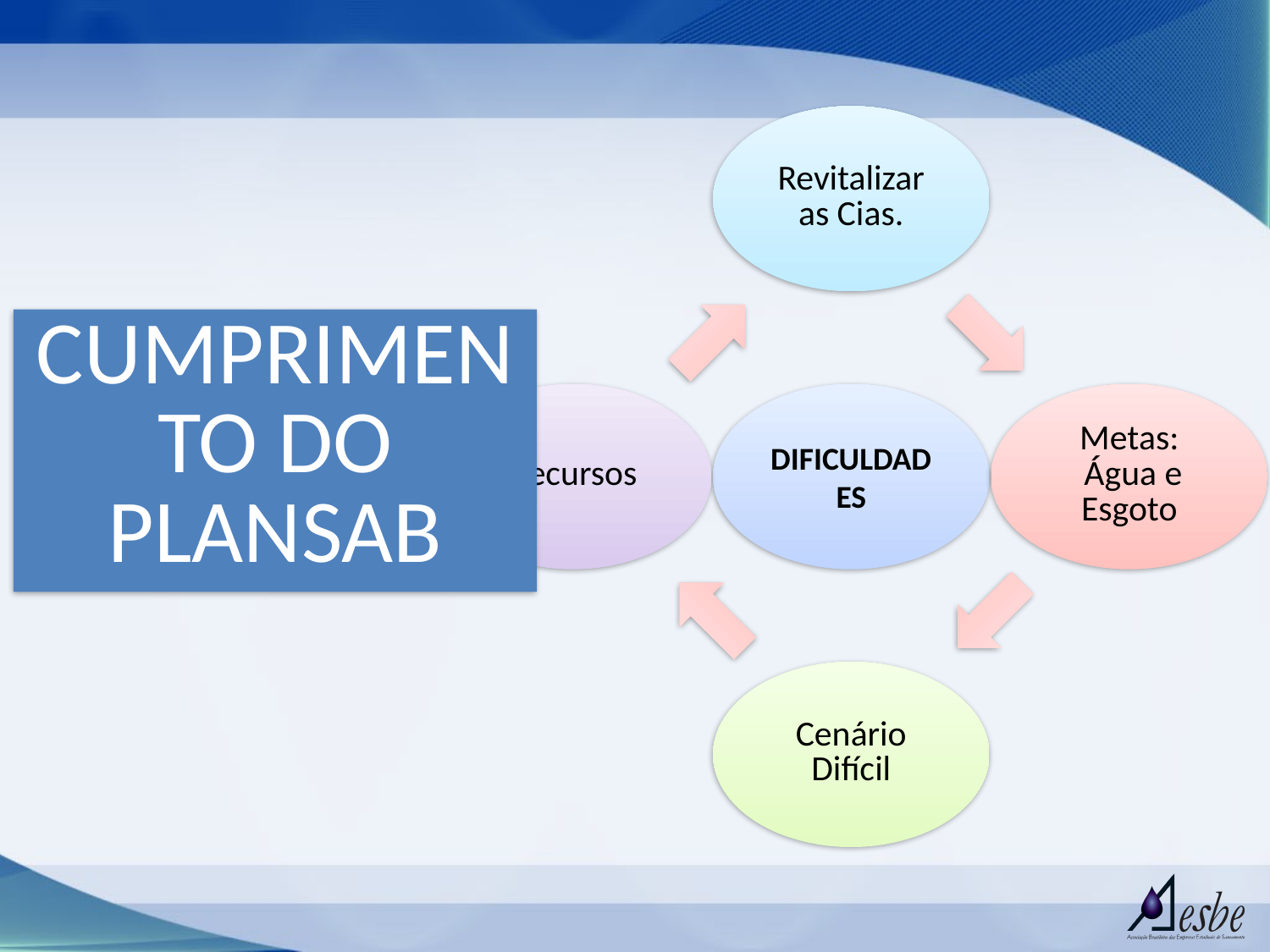

DIFICULDADES
Metas:
 Água e Esgoto
Cenário Difícil
Recursos
Revitalizar as Cias.
CUMPRIMENTO DO PLANSAB